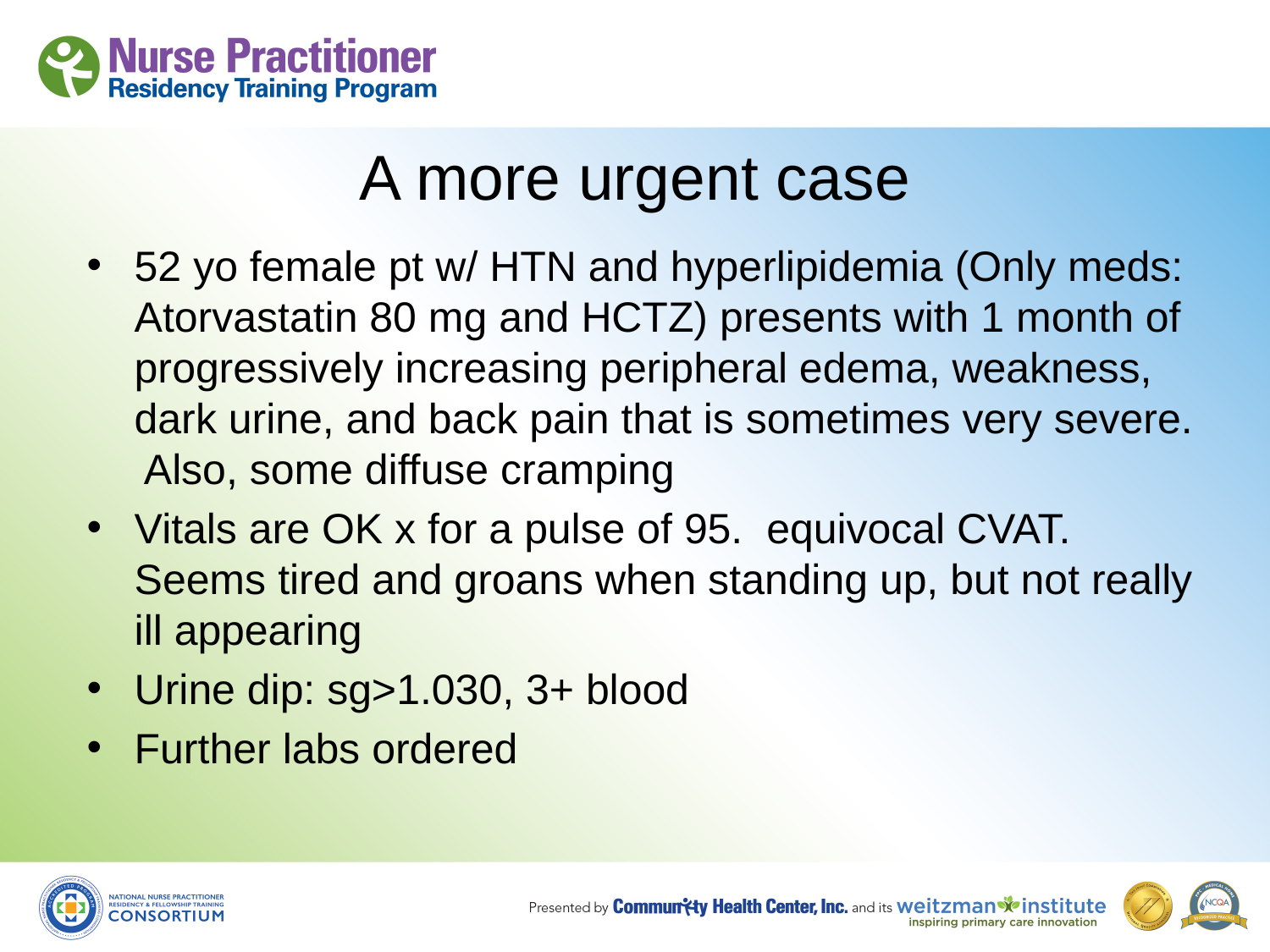

# A more urgent case
52 yo female pt w/ HTN and hyperlipidemia (Only meds: Atorvastatin 80 mg and HCTZ) presents with 1 month of progressively increasing peripheral edema, weakness, dark urine, and back pain that is sometimes very severe.  Also, some diffuse cramping
Vitals are OK x for a pulse of 95.  equivocal CVAT.  Seems tired and groans when standing up, but not really ill appearing
Urine dip: sg>1.030, 3+ blood
Further labs ordered